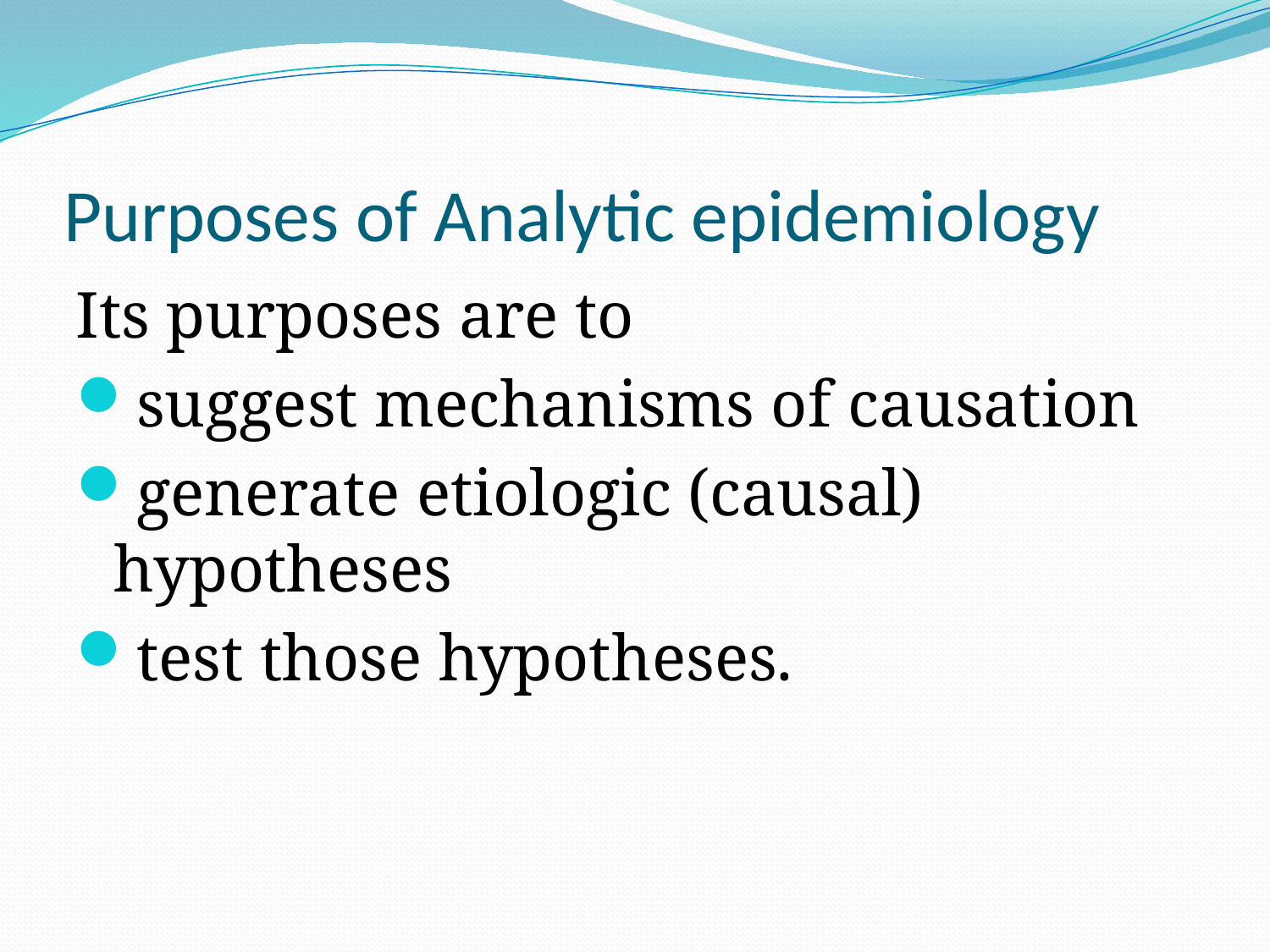

# Purposes of Analytic epidemiology
Its purposes are to
suggest mechanisms of causation
generate etiologic (causal) hypotheses
test those hypotheses.